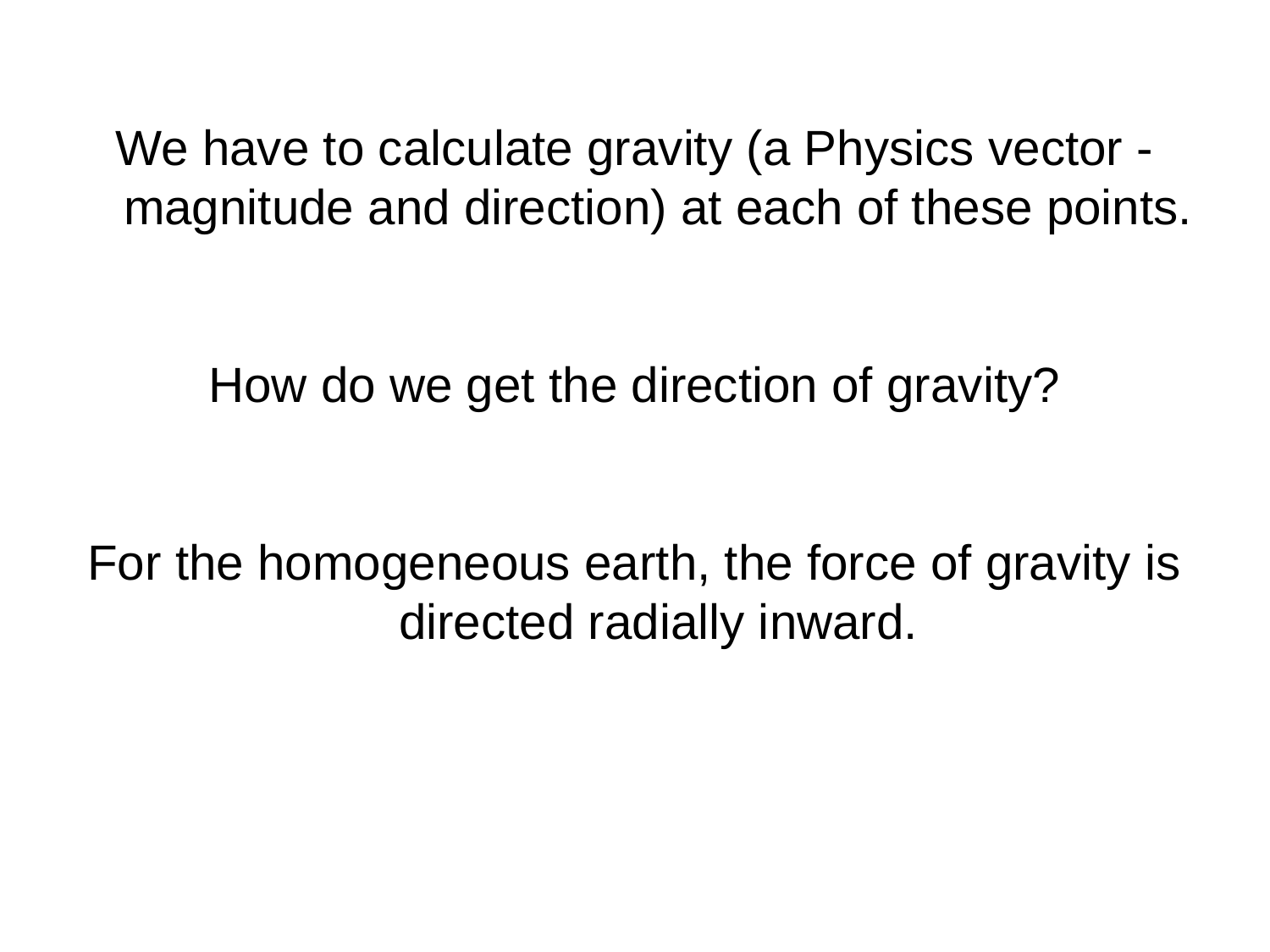

We have to calculate gravity (a Physics vector - magnitude and direction) at each of these points.

How do we get the direction of gravity?

For the homogeneous earth, the force of gravity is directed radially inward.